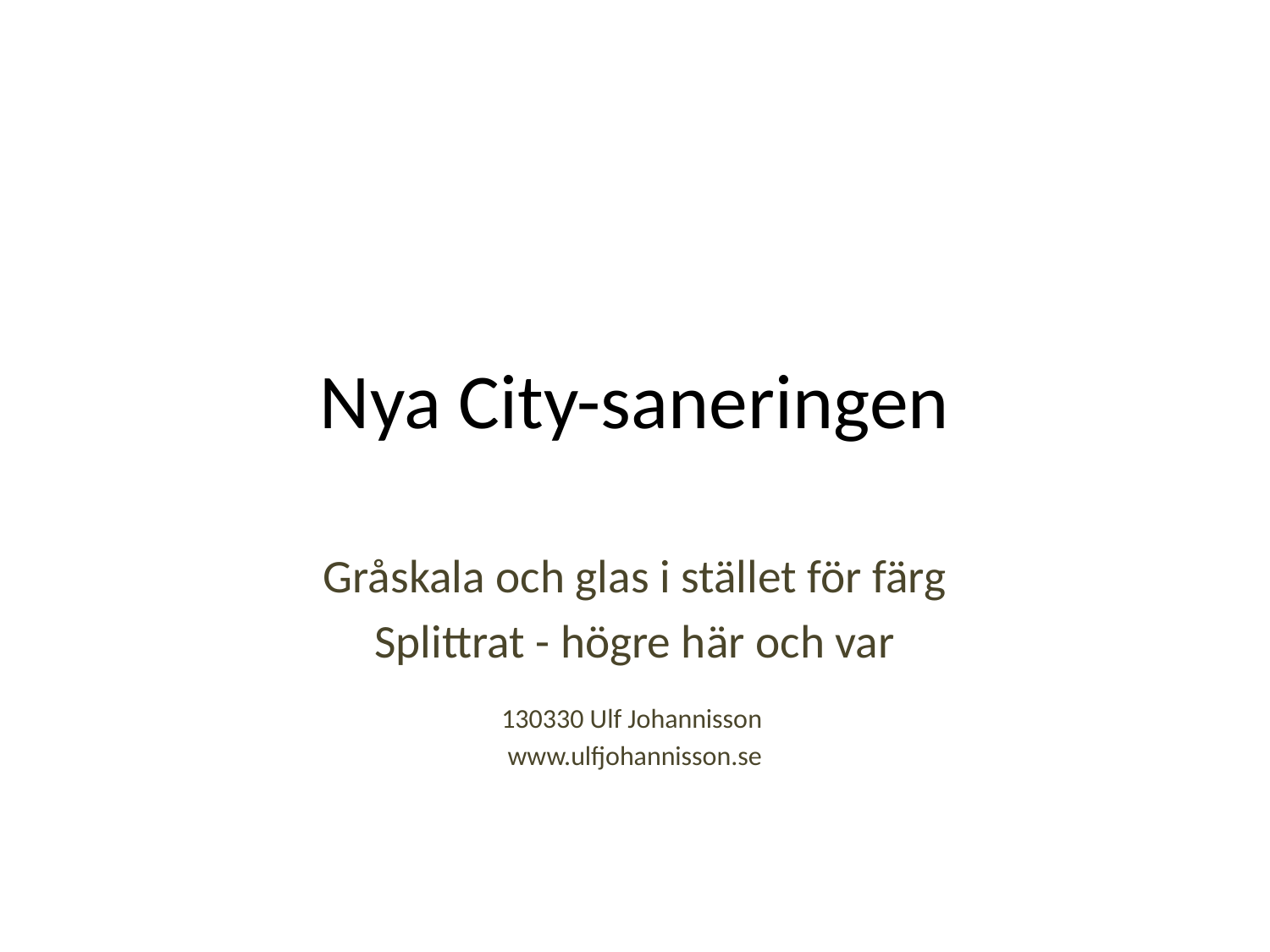

# Nya City-saneringen
Gråskala och glas i stället för färg
Splittrat - högre här och var

130330 Ulf Johannisson
www.ulfjohannisson.se